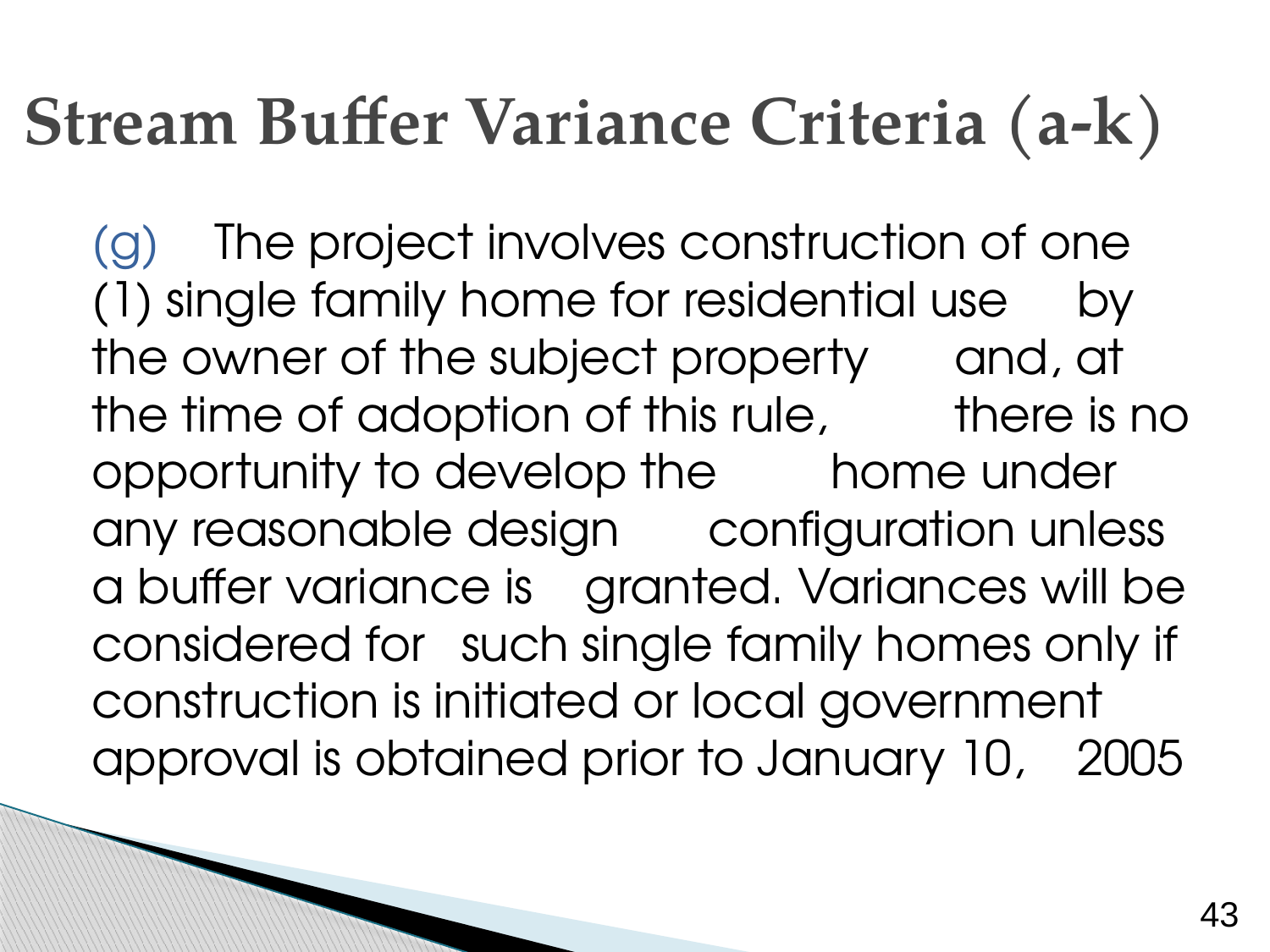

Stream Buffer Variance Criteria (a-k)
(g)	The project involves construction of one 	(1) single family home for residential use 	by the owner of the subject property 	and, at the time of adoption of this rule, 	there is no opportunity to develop the 	home under any reasonable design 	configuration unless a buffer variance is 	granted. Variances will be considered for 	such single family homes only if 	construction is initiated or local government 	approval is obtained prior to January 10, 	2005

43